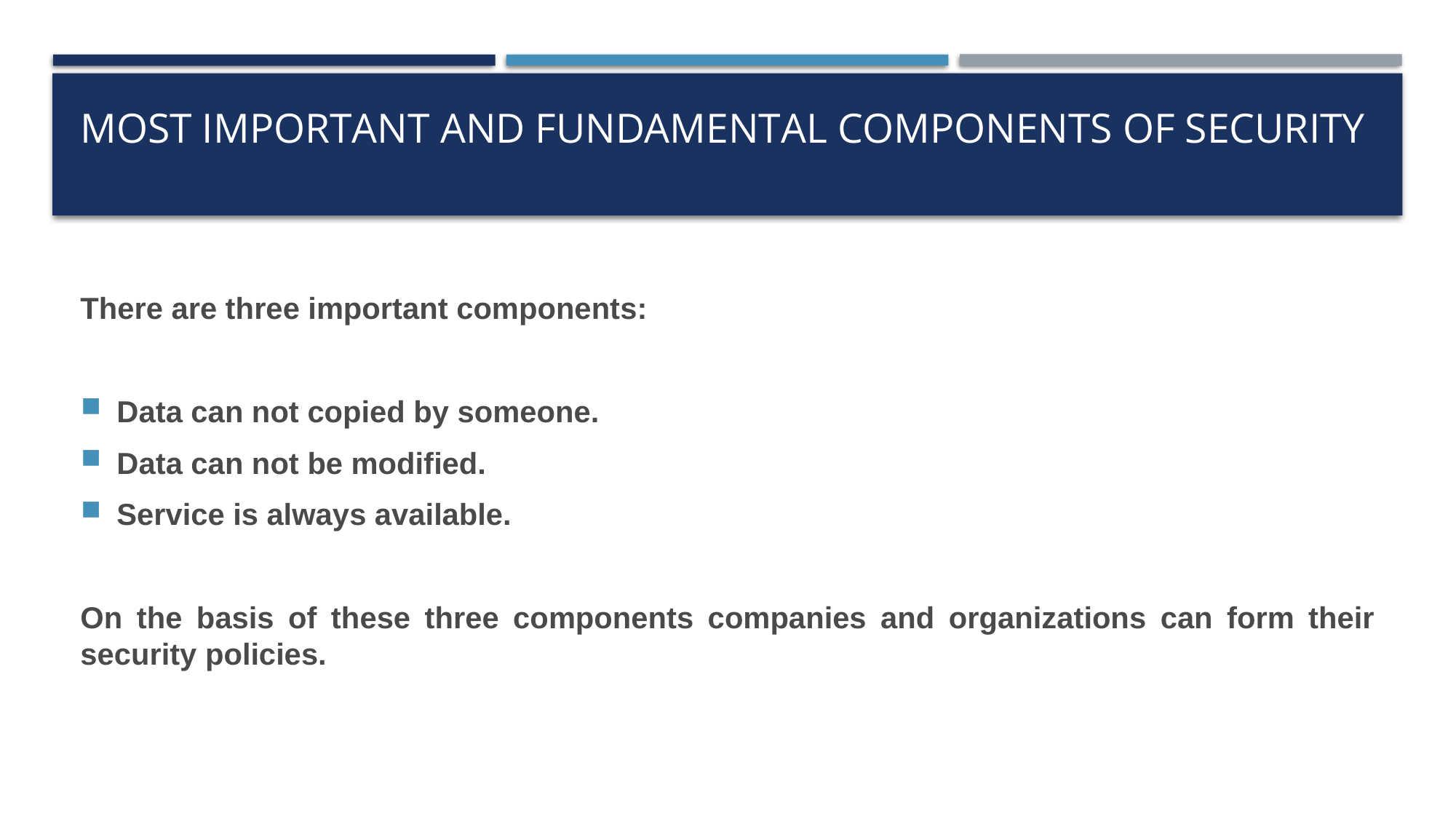

# most important and fundamental components of security
There are three important components:

Data can not copied by someone.
Data can not be modified.
Service is always available.

On the basis of these three components companies and organizations can form their security policies.